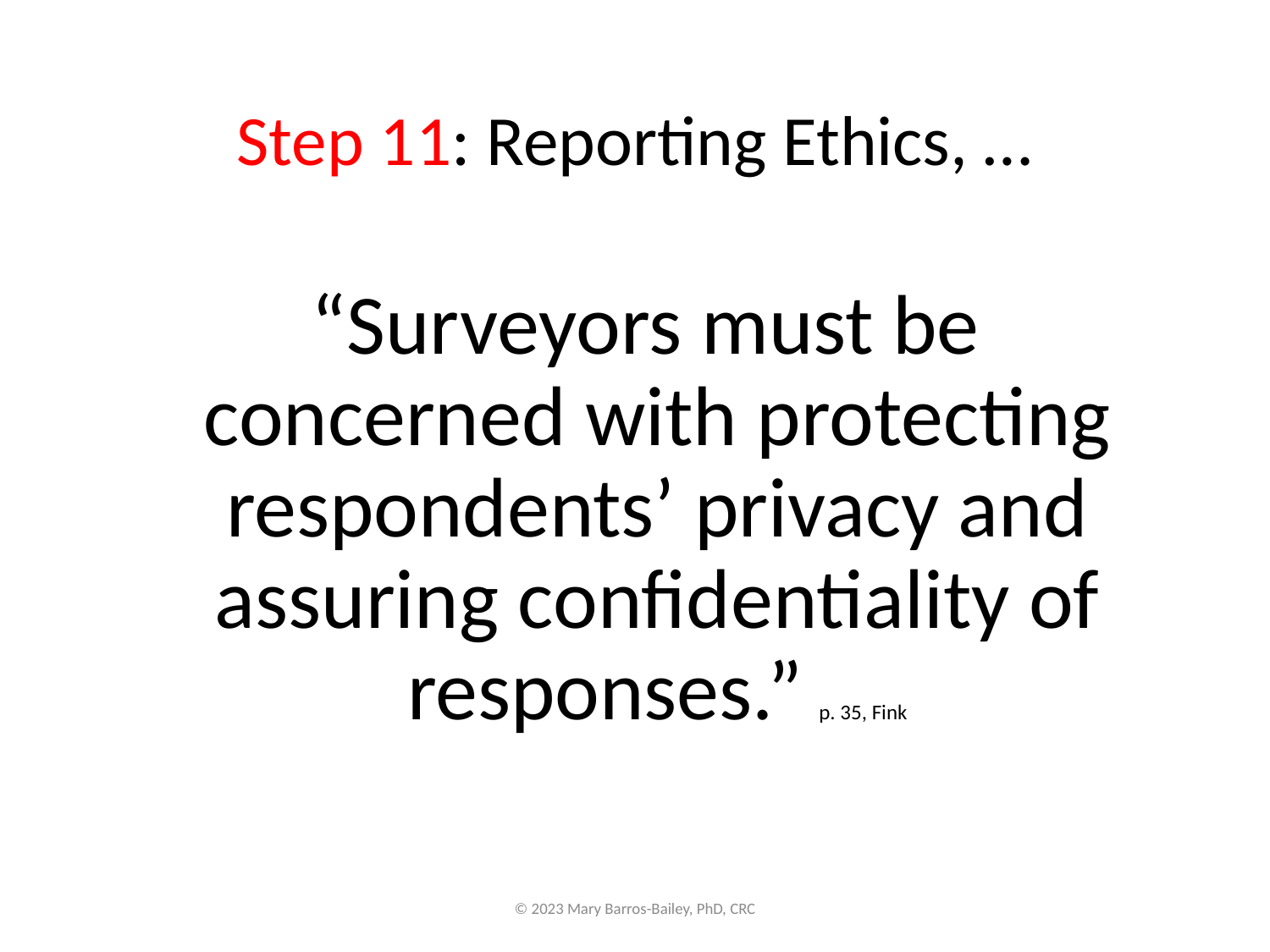

# Step 11: Reporting Ethics, …
“Surveyors must be concerned with protecting respondents’ privacy and assuring confidentiality of responses.” p. 35, Fink

© 2023 Mary Barros-Bailey, PhD, CRC